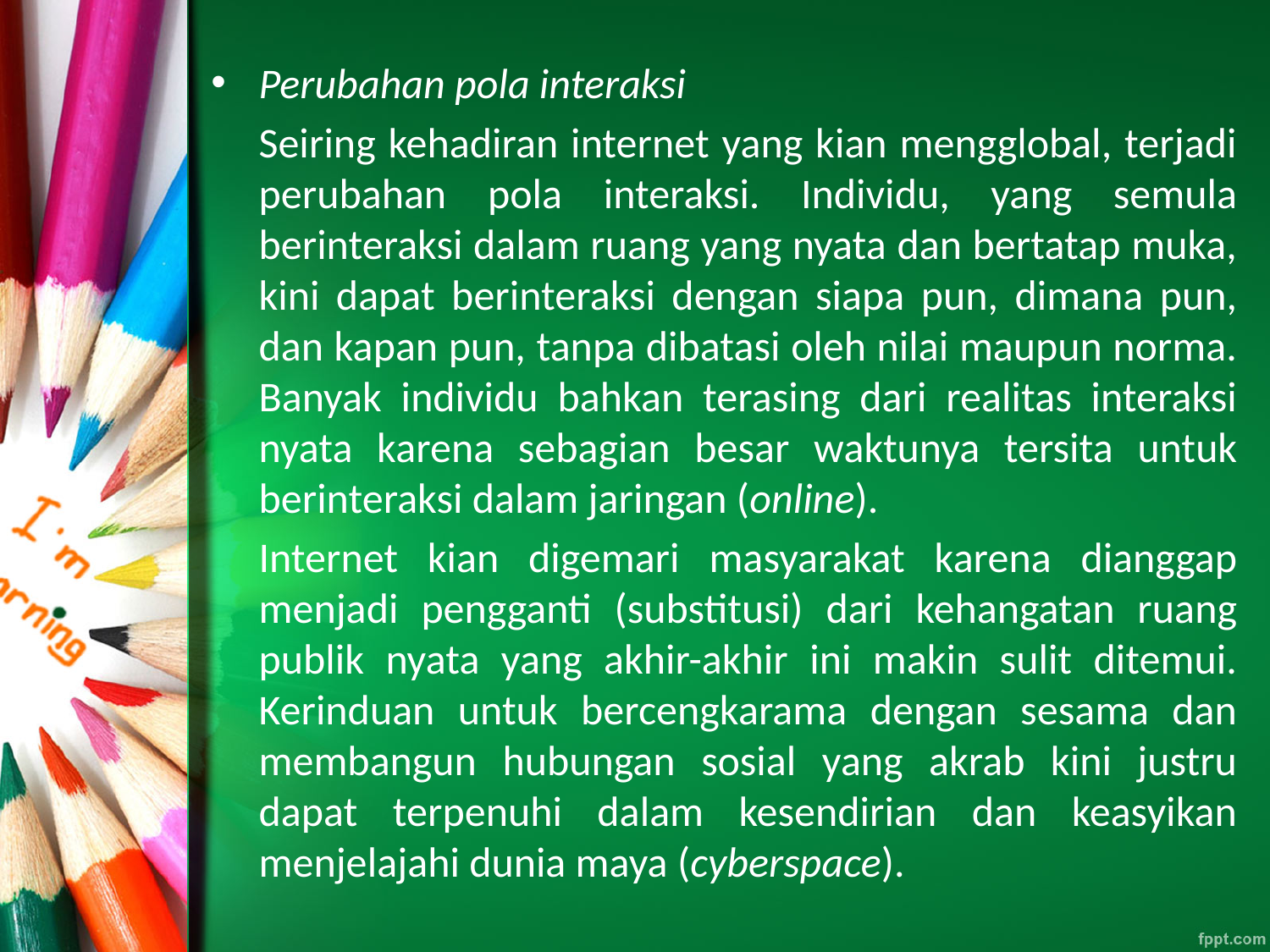

Perubahan pola interaksi
	Seiring kehadiran internet yang kian mengglobal, terjadi perubahan pola interaksi. Individu, yang semula berinteraksi dalam ruang yang nyata dan bertatap muka, kini dapat berinteraksi dengan siapa pun, dimana pun, dan kapan pun, tanpa dibatasi oleh nilai maupun norma. Banyak individu bahkan terasing dari realitas interaksi nyata karena sebagian besar waktunya tersita untuk berinteraksi dalam jaringan (online).
	Internet kian digemari masyarakat karena dianggap menjadi pengganti (substitusi) dari kehangatan ruang publik nyata yang akhir-akhir ini makin sulit ditemui. Kerinduan untuk bercengkarama dengan sesama dan membangun hubungan sosial yang akrab kini justru dapat terpenuhi dalam kesendirian dan keasyikan menjelajahi dunia maya (cyberspace).